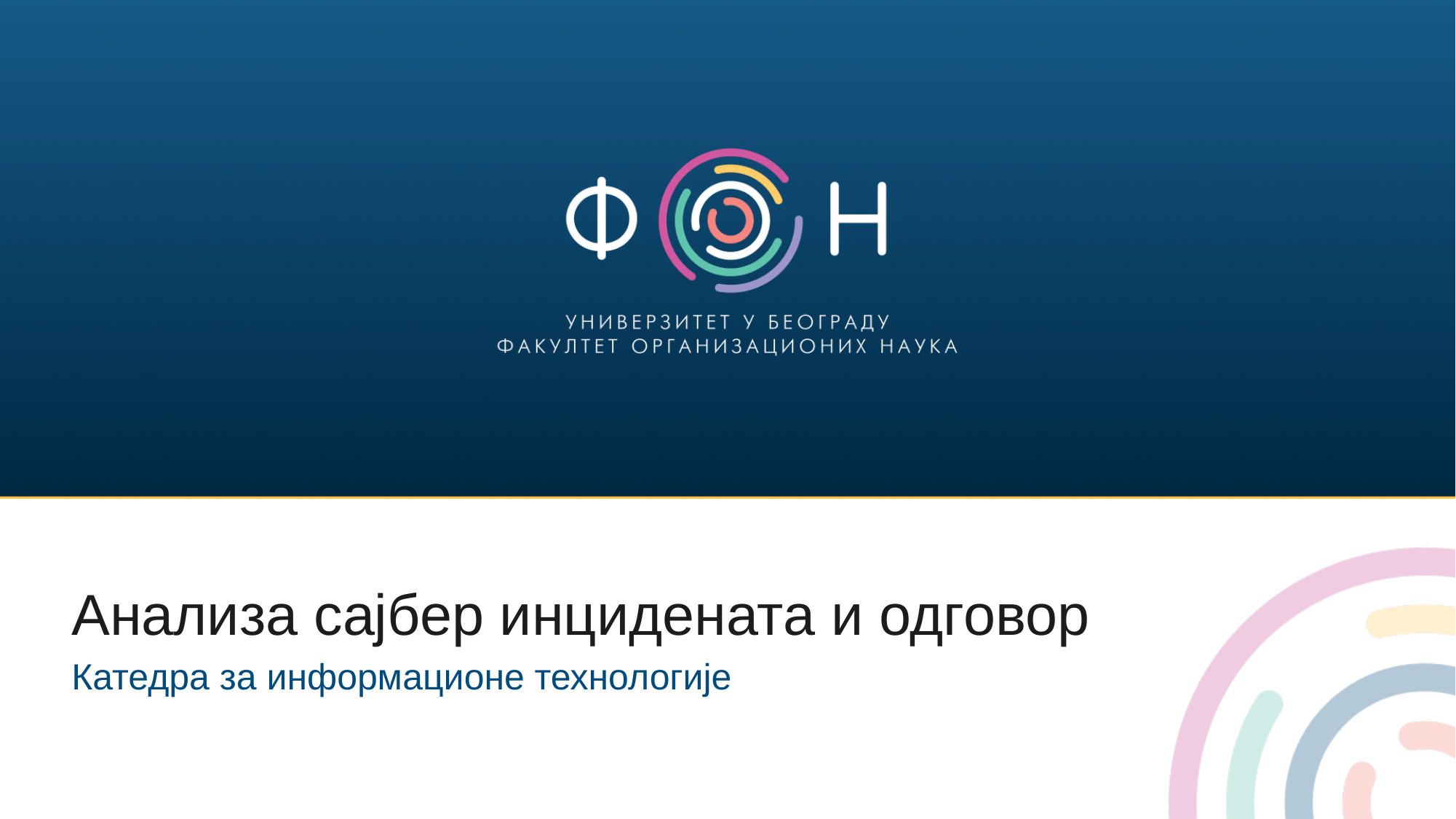

# Анализа сајбер инцидената и одговор
Катедра за информационе технологије